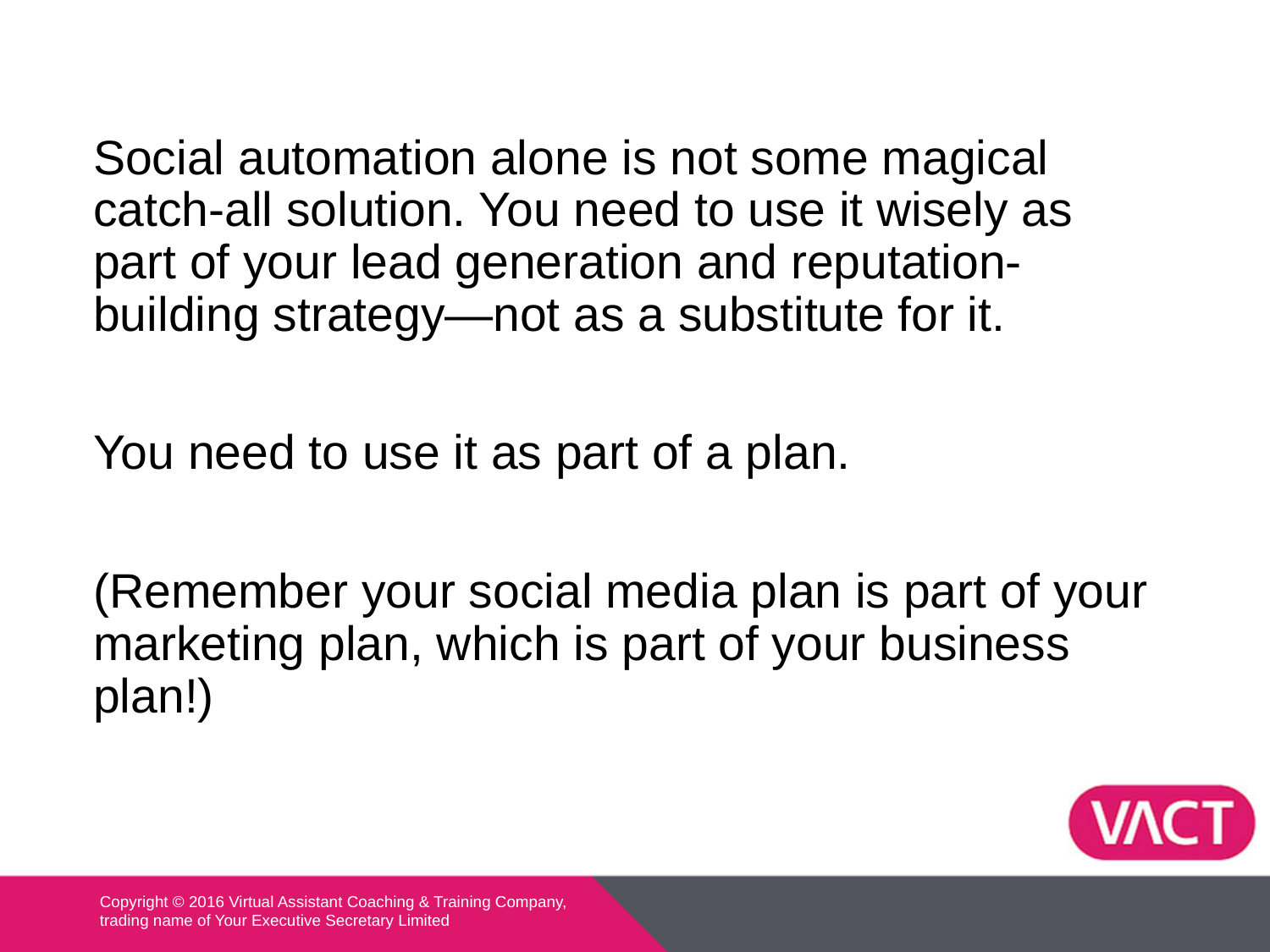

Social automation alone is not some magical catch-all solution. You need to use it wisely as part of your lead generation and reputation-building strategy—not as a substitute for it.

You need to use it as part of a plan.

(Remember your social media plan is part of your marketing plan, which is part of your business plan!)